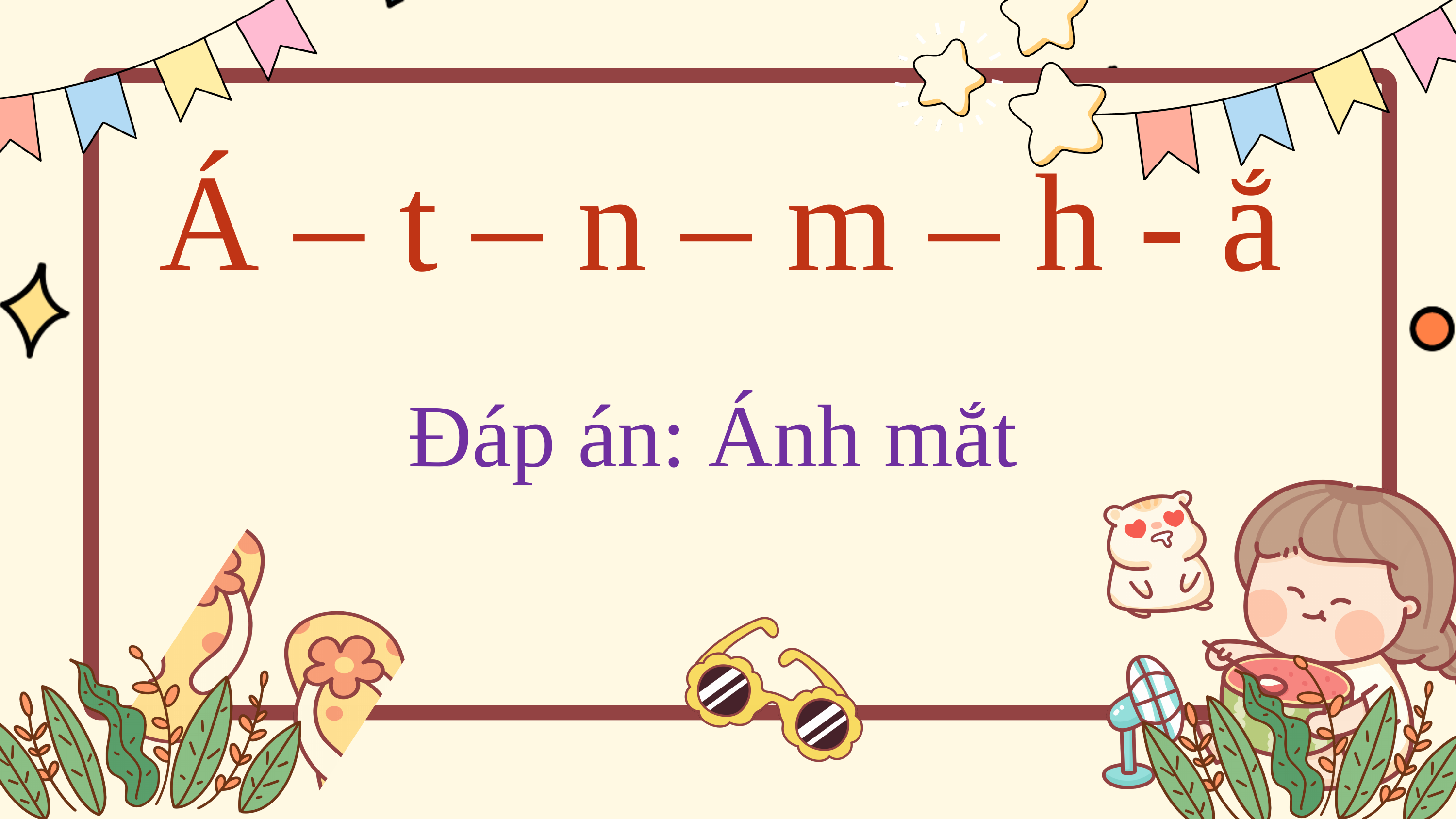

Á – t – n – m – h - ắ
Đáp án: Ánh mắt